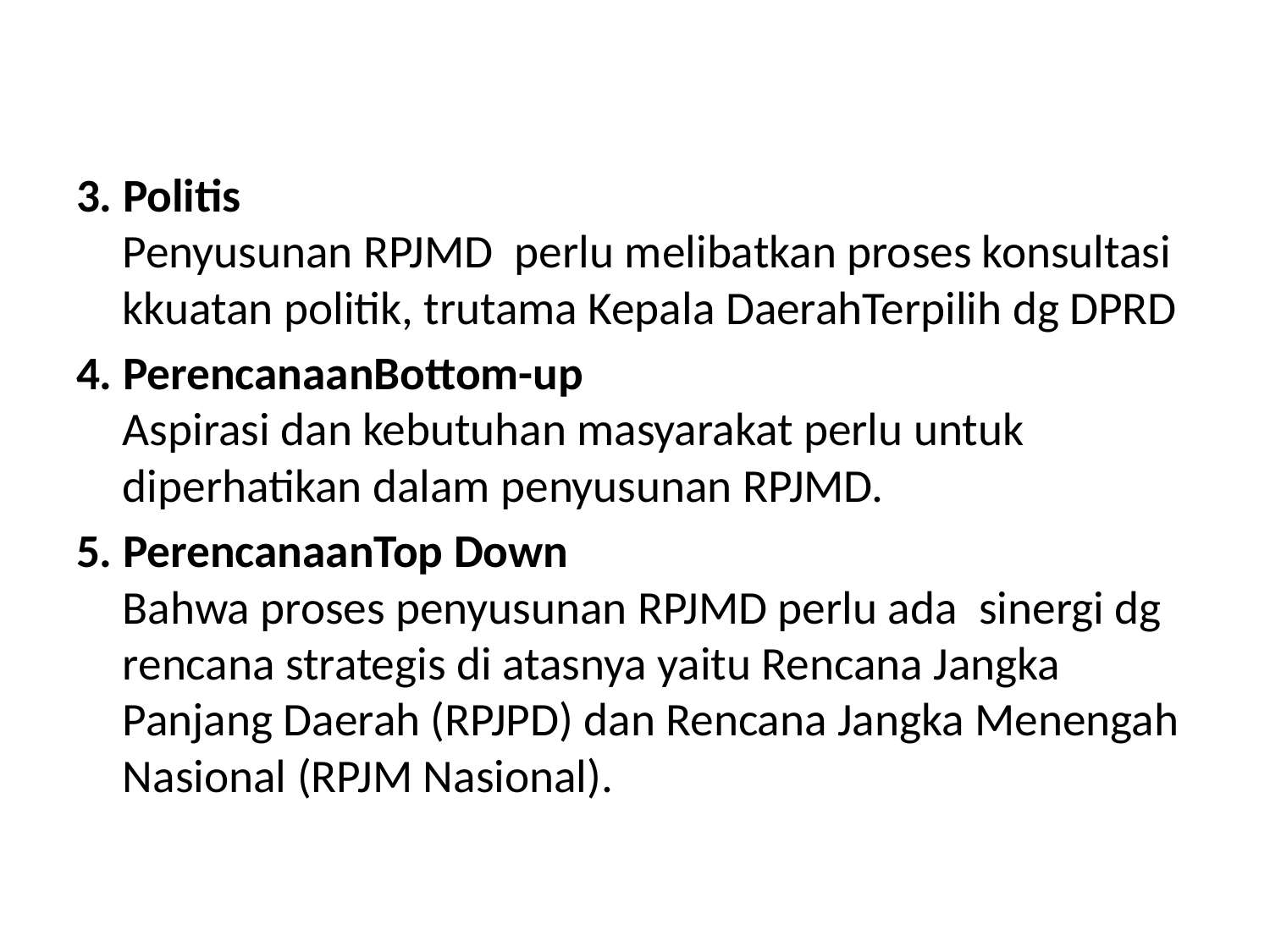

#
3. Politis
Penyusunan RPJMD  perlu melibatkan proses konsultasi  kkuatan politik, trutama Kepala DaerahTerpilih dg DPRD
4. PerencanaanBottom-up
Aspirasi dan kebutuhan masyarakat perlu untuk diperhatikan dalam penyusunan RPJMD.
5. PerencanaanTop Down
Bahwa proses penyusunan RPJMD perlu ada  sinergi dg rencana strategis di atasnya yaitu Rencana Jangka Panjang Daerah (RPJPD) dan Rencana Jangka Menengah Nasional (RPJM Nasional).